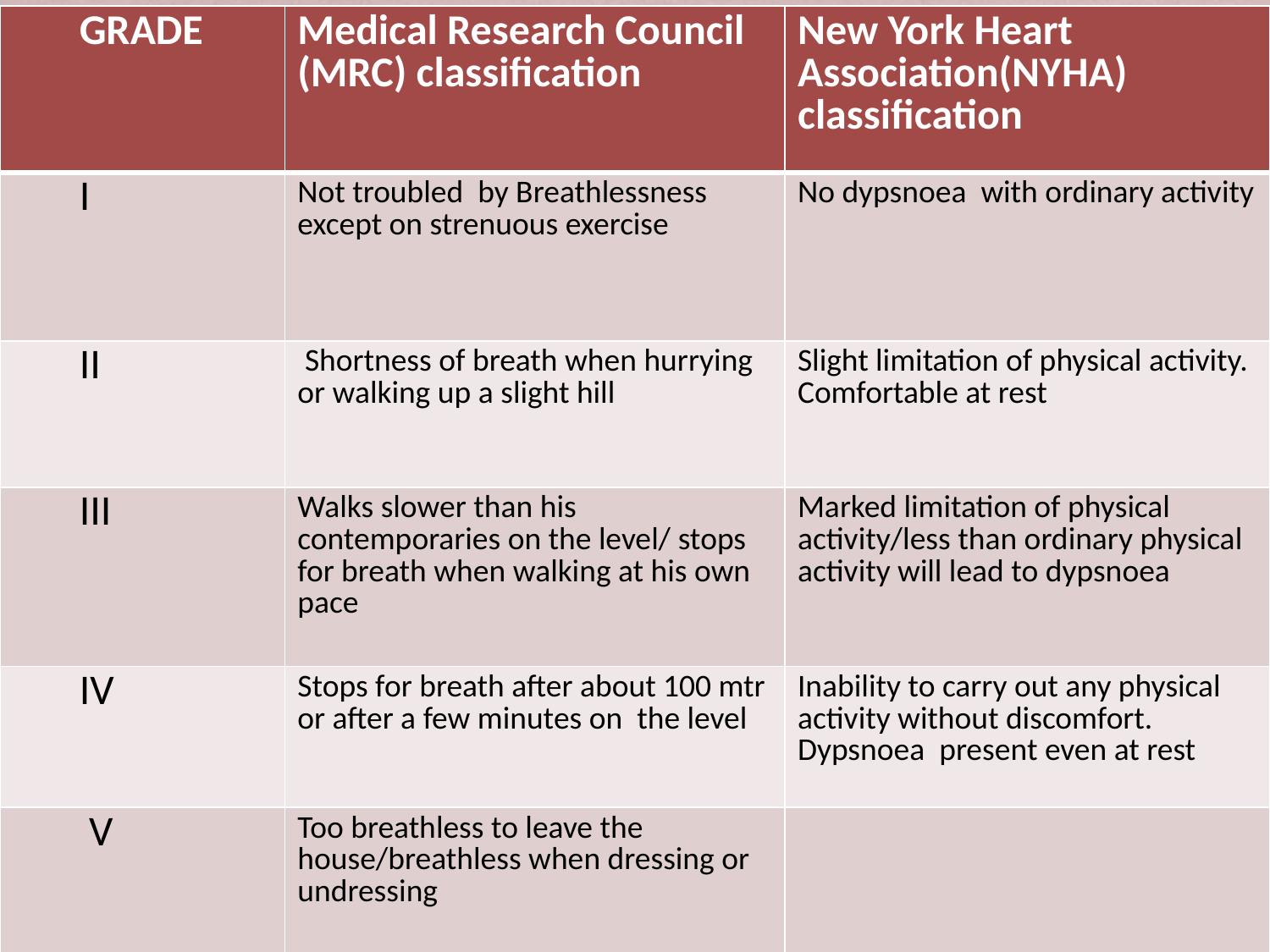

# Grading of Dypsnoea
| GRADE | Medical Research Council (MRC) classification | New York Heart Association(NYHA) classification |
| --- | --- | --- |
| I | Not troubled by Breathlessness except on strenuous exercise | No dypsnoea with ordinary activity |
| II | Shortness of breath when hurrying or walking up a slight hill | Slight limitation of physical activity. Comfortable at rest |
| III | Walks slower than his contemporaries on the level/ stops for breath when walking at his own pace | Marked limitation of physical activity/less than ordinary physical activity will lead to dypsnoea |
| IV | Stops for breath after about 100 mtr or after a few minutes on the level | Inability to carry out any physical activity without discomfort. Dypsnoea present even at rest |
| V | Too breathless to leave the house/breathless when dressing or undressing |  |